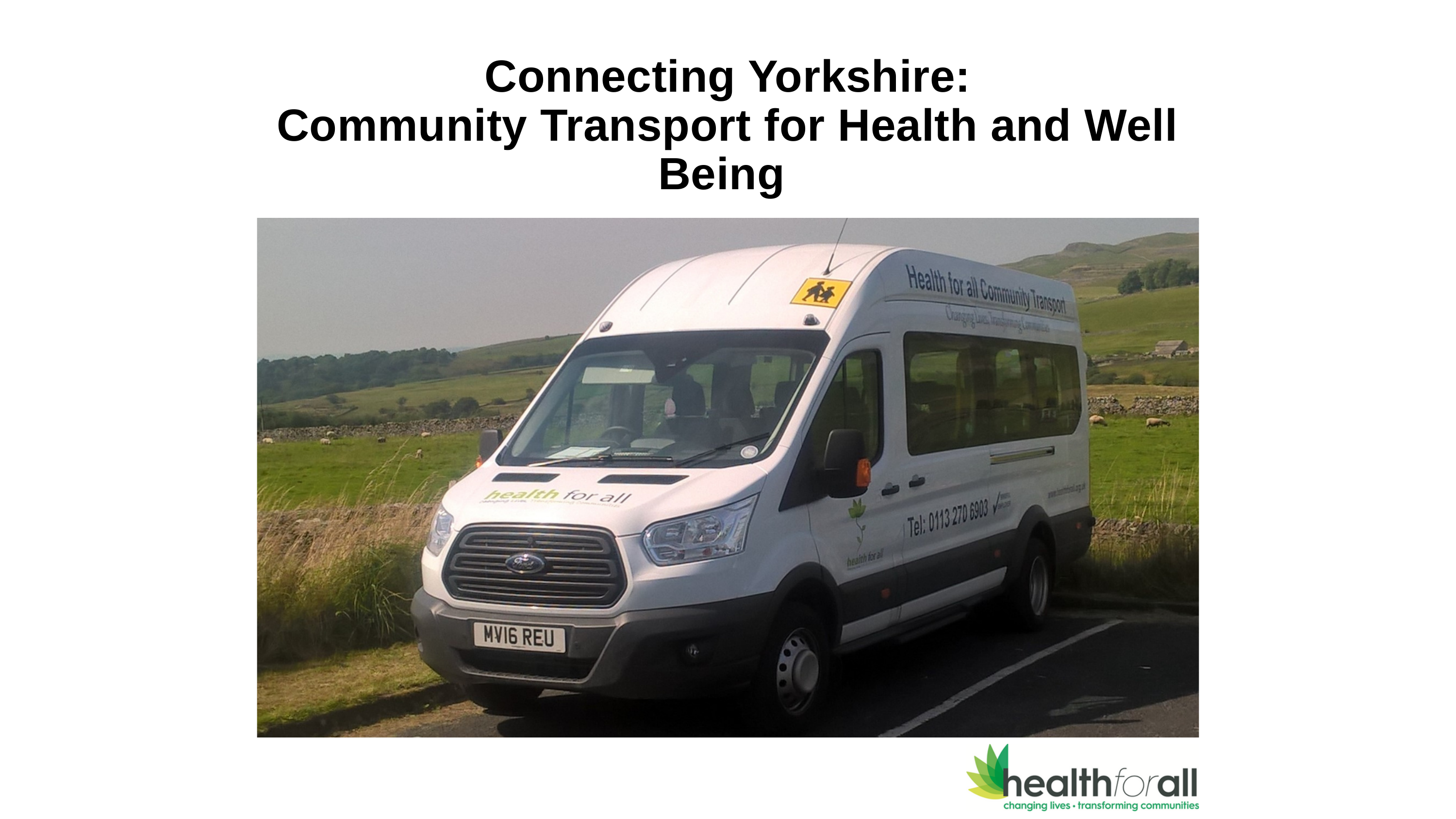

Connecting Yorkshire:
Community Transport for Health and Well Being